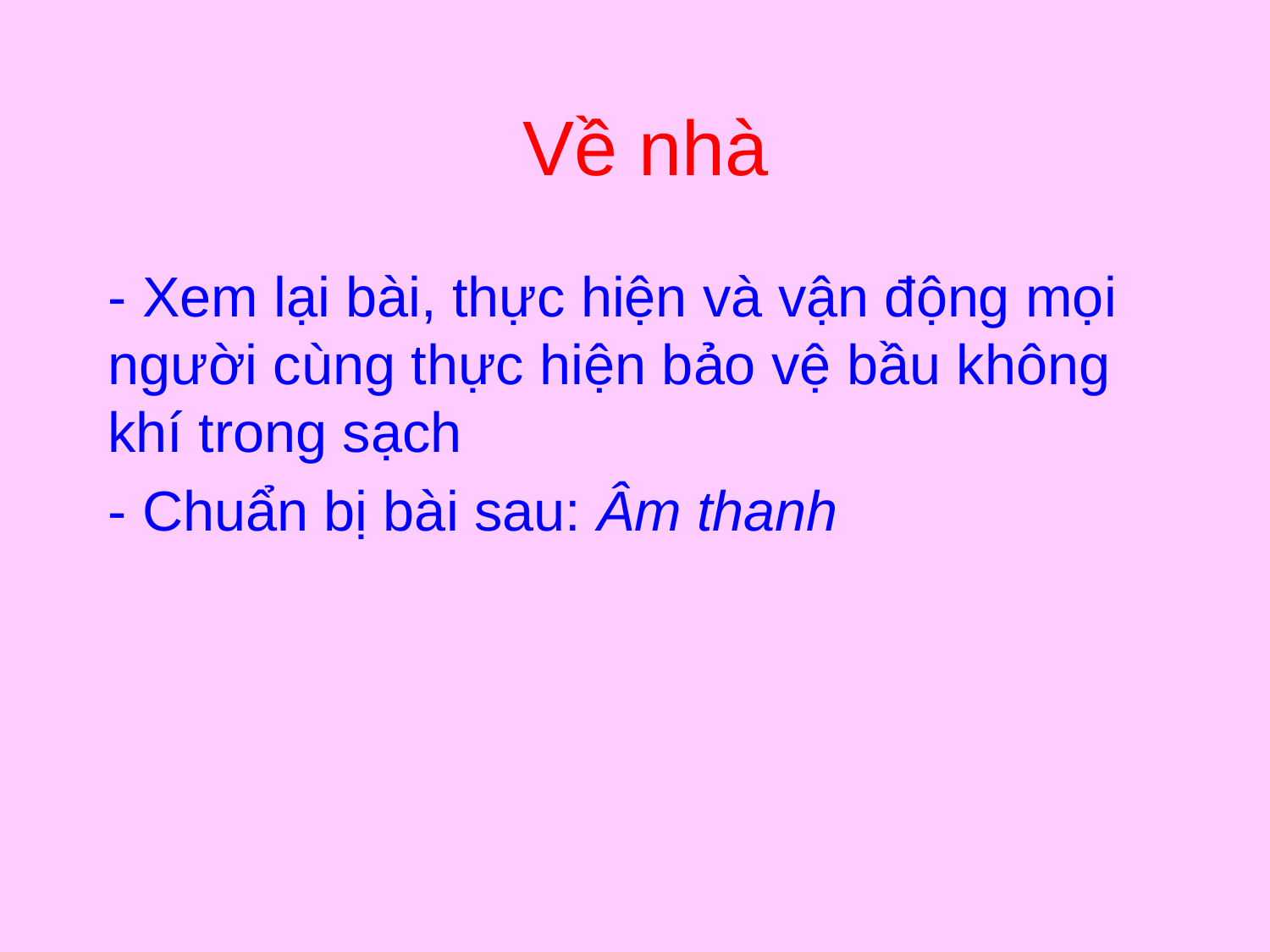

# Về nhà
- Xem lại bài, thực hiện và vận động mọi người cùng thực hiện bảo vệ bầu không khí trong sạch
- Chuẩn bị bài sau: Âm thanh